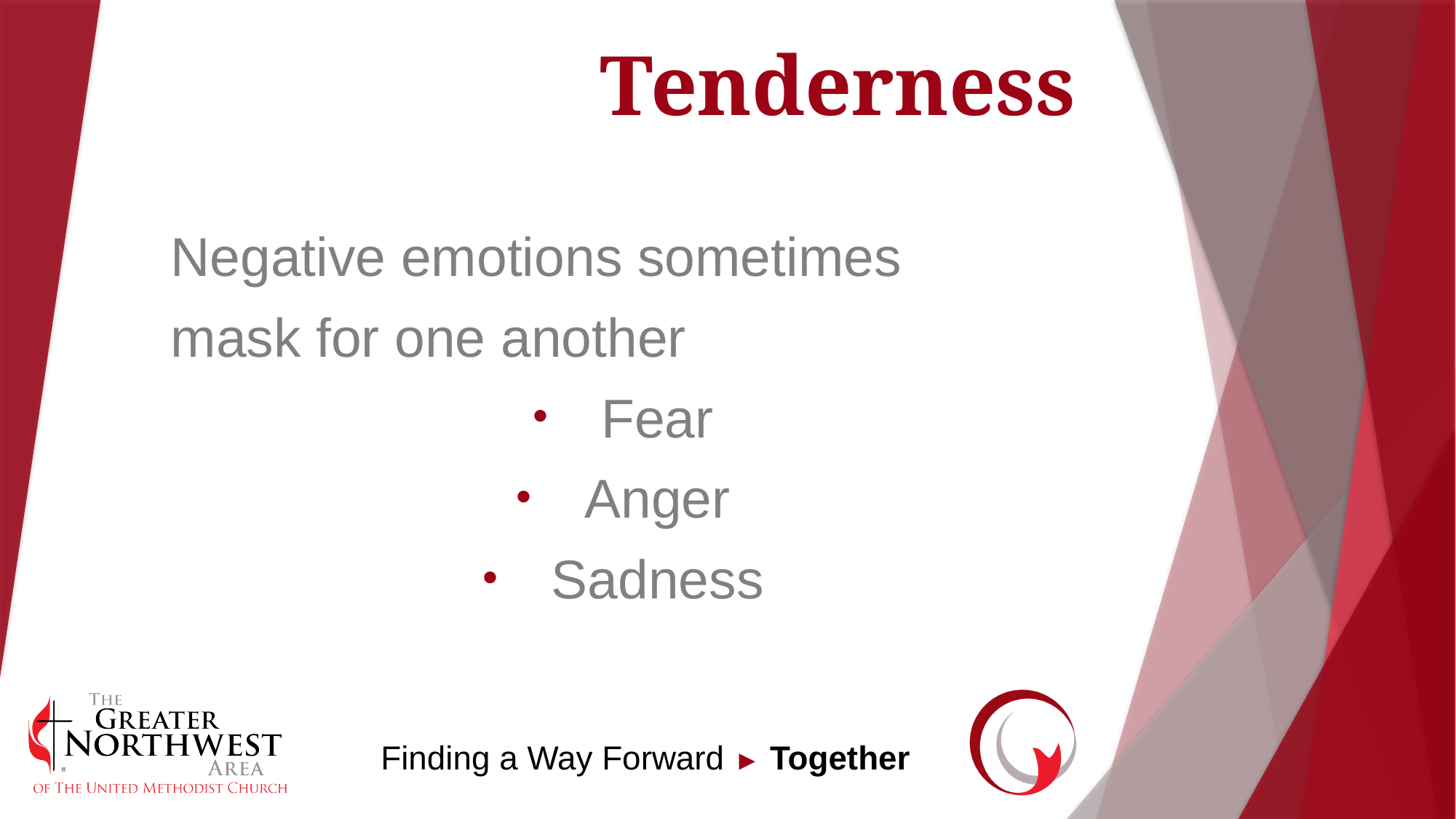

# Tenderness
Negative emotions sometimes
mask for one another
Fear
Anger
Sadness